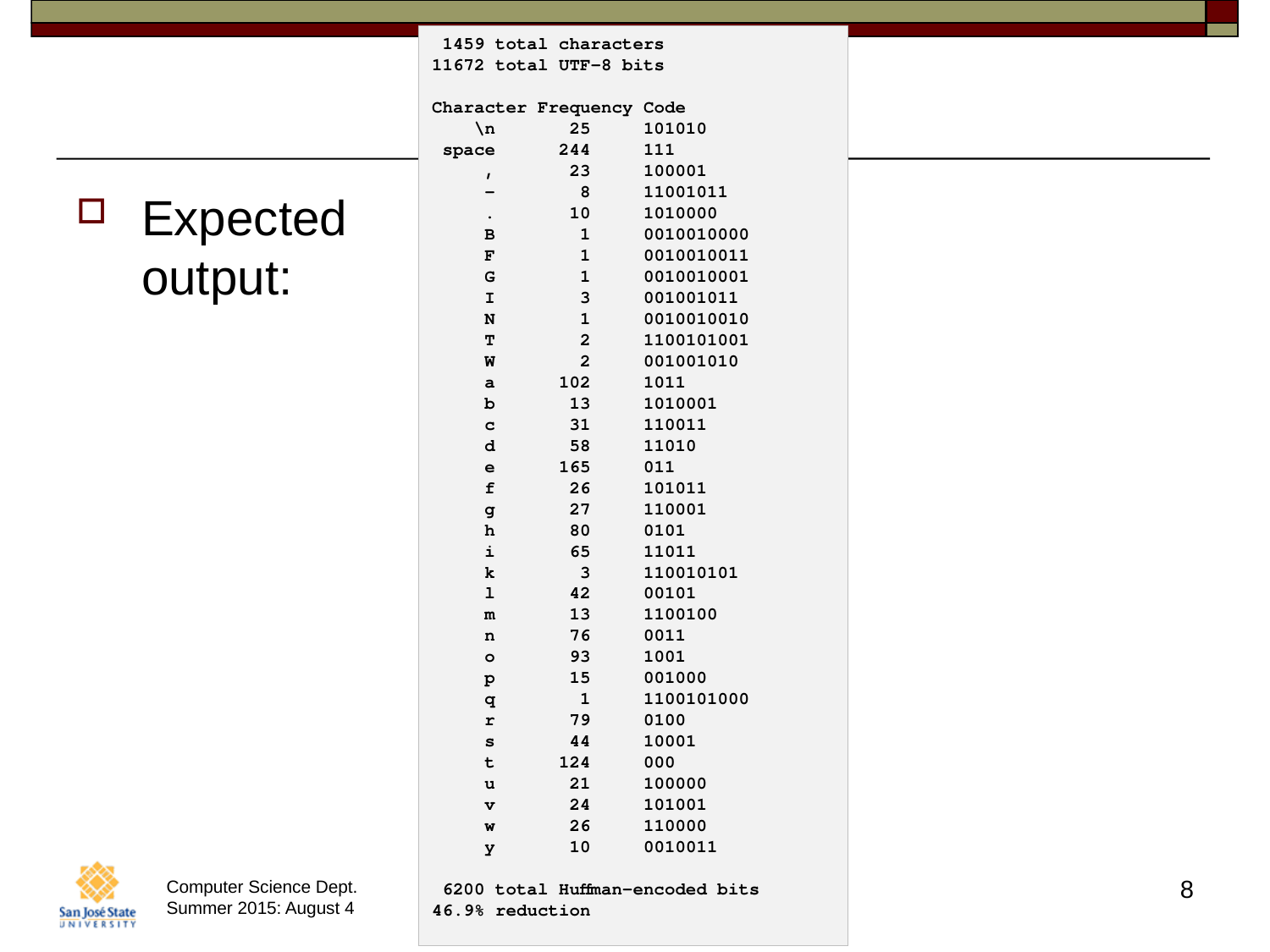

1459 total characters
11672 total UTF-8 bits

Character Frequency Code
    \n       25     101010
 space      244     111
     ,       23     100001
     -        8     11001011
     .       10     1010000
     B        1     0010010000
     F        1     0010010011
     G        1     0010010001
     I        3     001001011
     N        1     0010010010
     T        2     1100101001
     W        2     001001010
     a      102     1011
     b       13     1010001
     c       31     110011
     d       58     11010
     e      165     011
     f       26     101011
     g       27     110001
     h       80     0101
     i       65     11011
     k        3     110010101
     l       42     00101
     m       13     1100100
     n       76     0011
     o       93     1001
     p       15     001000
     q        1     1100101000
     r       79     0100
     s       44     10001
     t      124     000
     u       21     100000
     v       24     101001
     w       26     110000
     y       10     0010011

 6200 total Huffman-encoded bits
46.9% reduction
#
Expected
output:
8